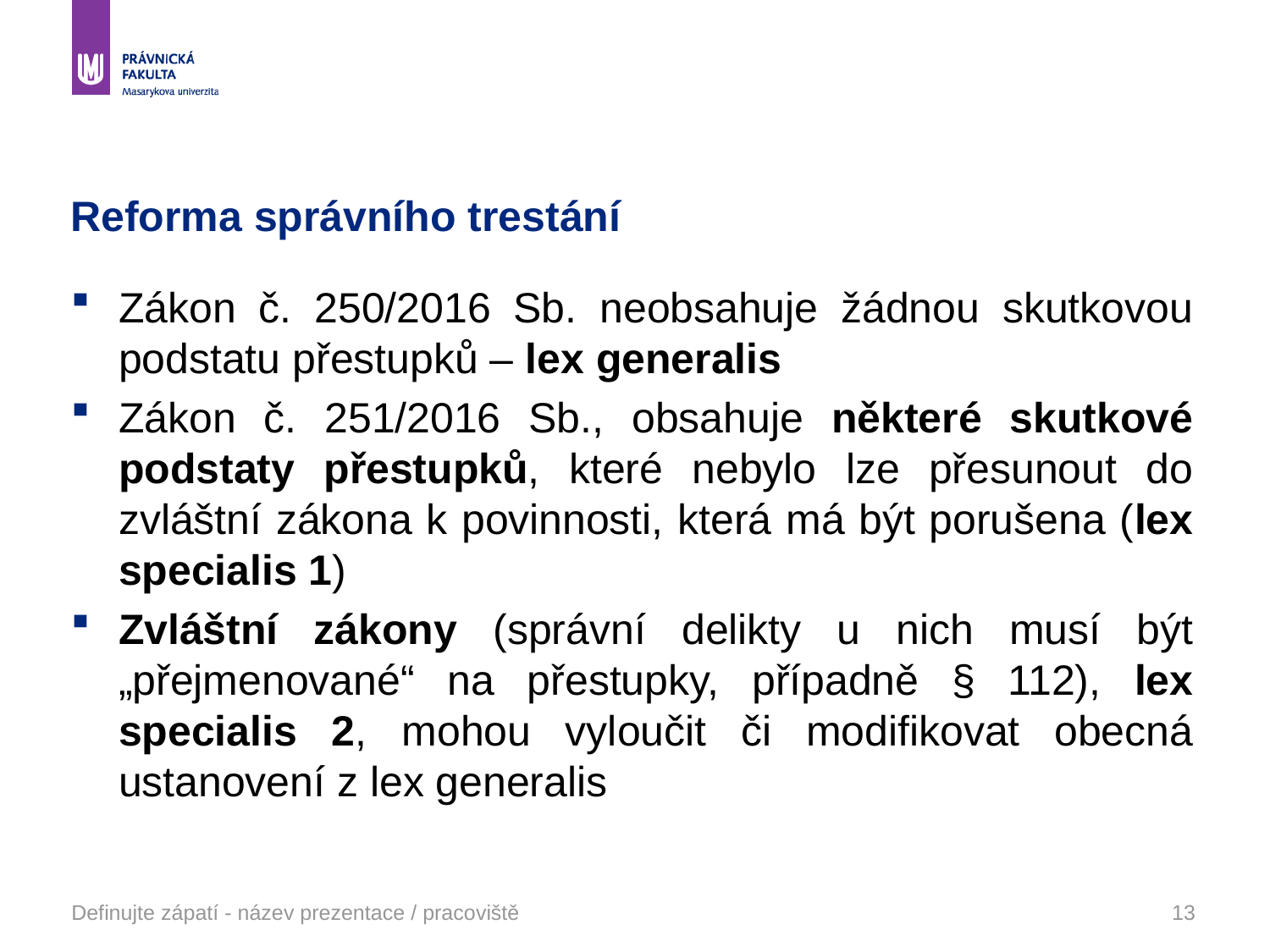

# Reforma správního trestání
Zákon č. 250/2016 Sb. neobsahuje žádnou skutkovou podstatu přestupků – lex generalis
Zákon č. 251/2016 Sb., obsahuje některé skutkové podstaty přestupků, které nebylo lze přesunout do zvláštní zákona k povinnosti, která má být porušena (lex specialis 1)
Zvláštní zákony (správní delikty u nich musí být „přejmenované“ na přestupky, případně § 112), lex specialis 2, mohou vyloučit či modifikovat obecná ustanovení z lex generalis

Definujte zápatí - název prezentace / pracoviště
13